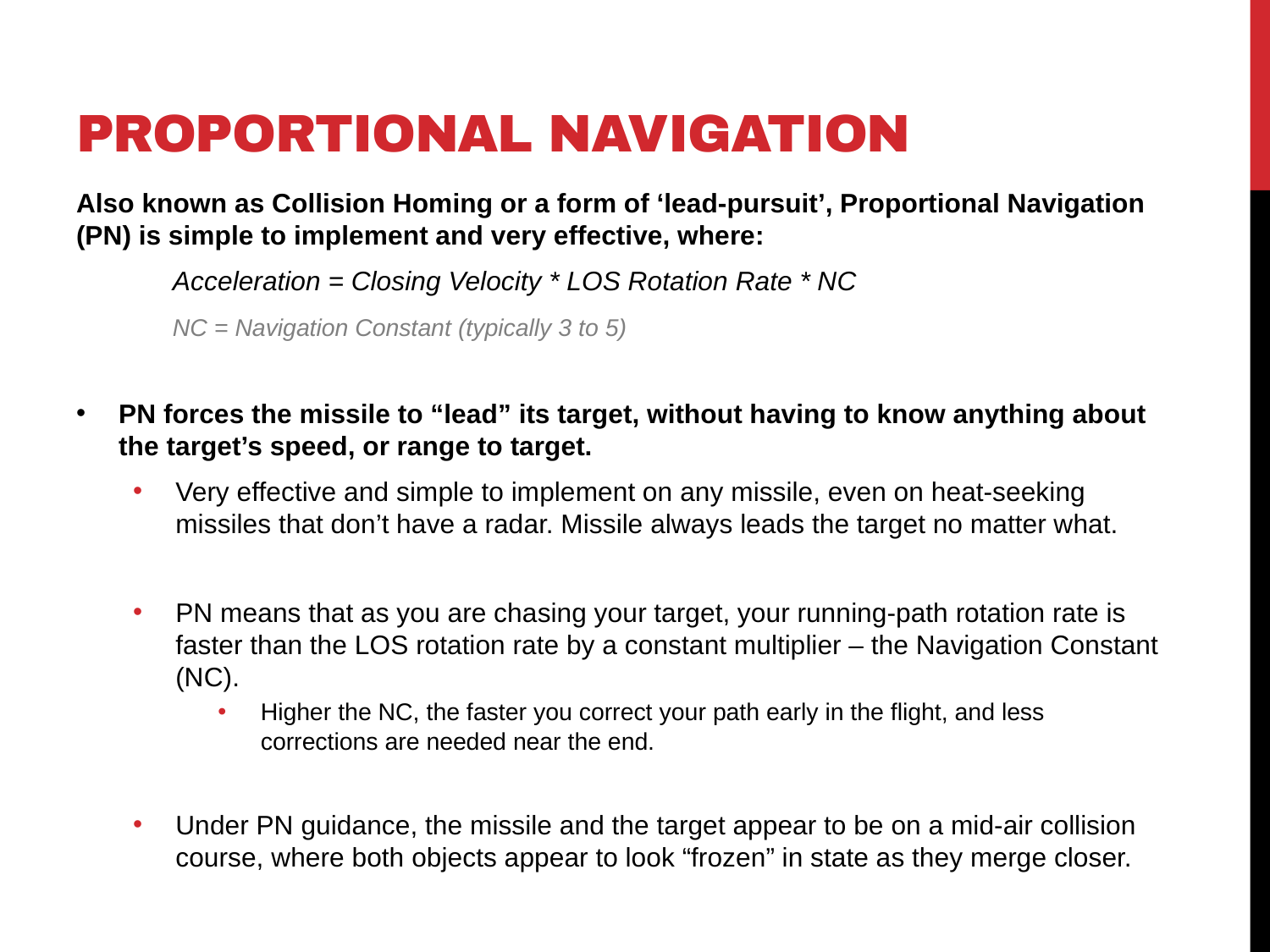

# Proportional navigation
Also known as Collision Homing or a form of ‘lead-pursuit’, Proportional Navigation (PN) is simple to implement and very effective, where:
	Acceleration = Closing Velocity * LOS Rotation Rate * NC
	NC = Navigation Constant (typically 3 to 5)

PN forces the missile to “lead” its target, without having to know anything about the target’s speed, or range to target.
Very effective and simple to implement on any missile, even on heat-seeking missiles that don’t have a radar. Missile always leads the target no matter what.

PN means that as you are chasing your target, your running-path rotation rate is faster than the LOS rotation rate by a constant multiplier – the Navigation Constant (NC).
Higher the NC, the faster you correct your path early in the flight, and less corrections are needed near the end.

Under PN guidance, the missile and the target appear to be on a mid-air collision course, where both objects appear to look “frozen” in state as they merge closer.